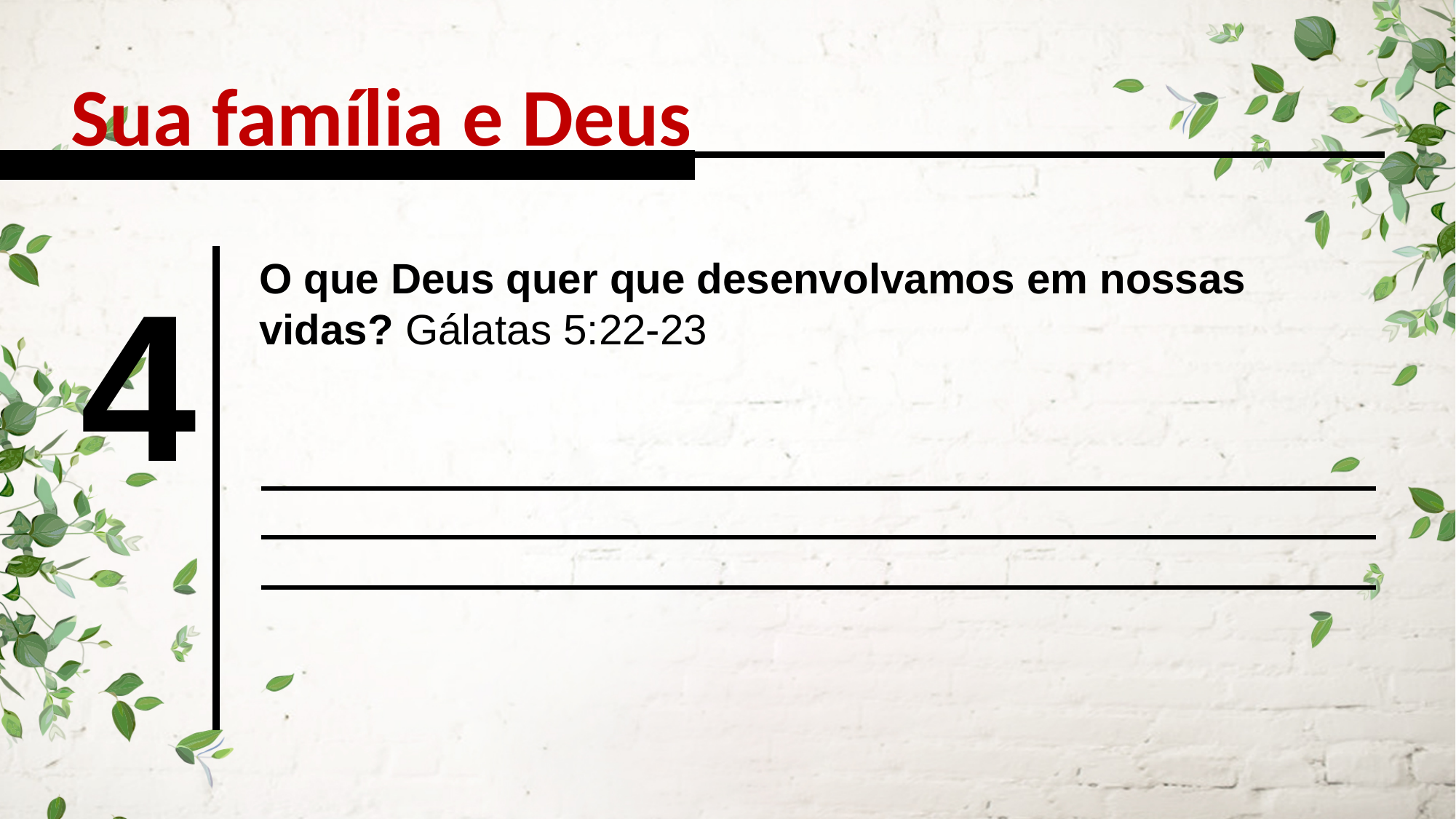

Sua família e Deus

4
O que Deus quer que desenvolvamos em nossas vidas? Gálatas 5:22-23